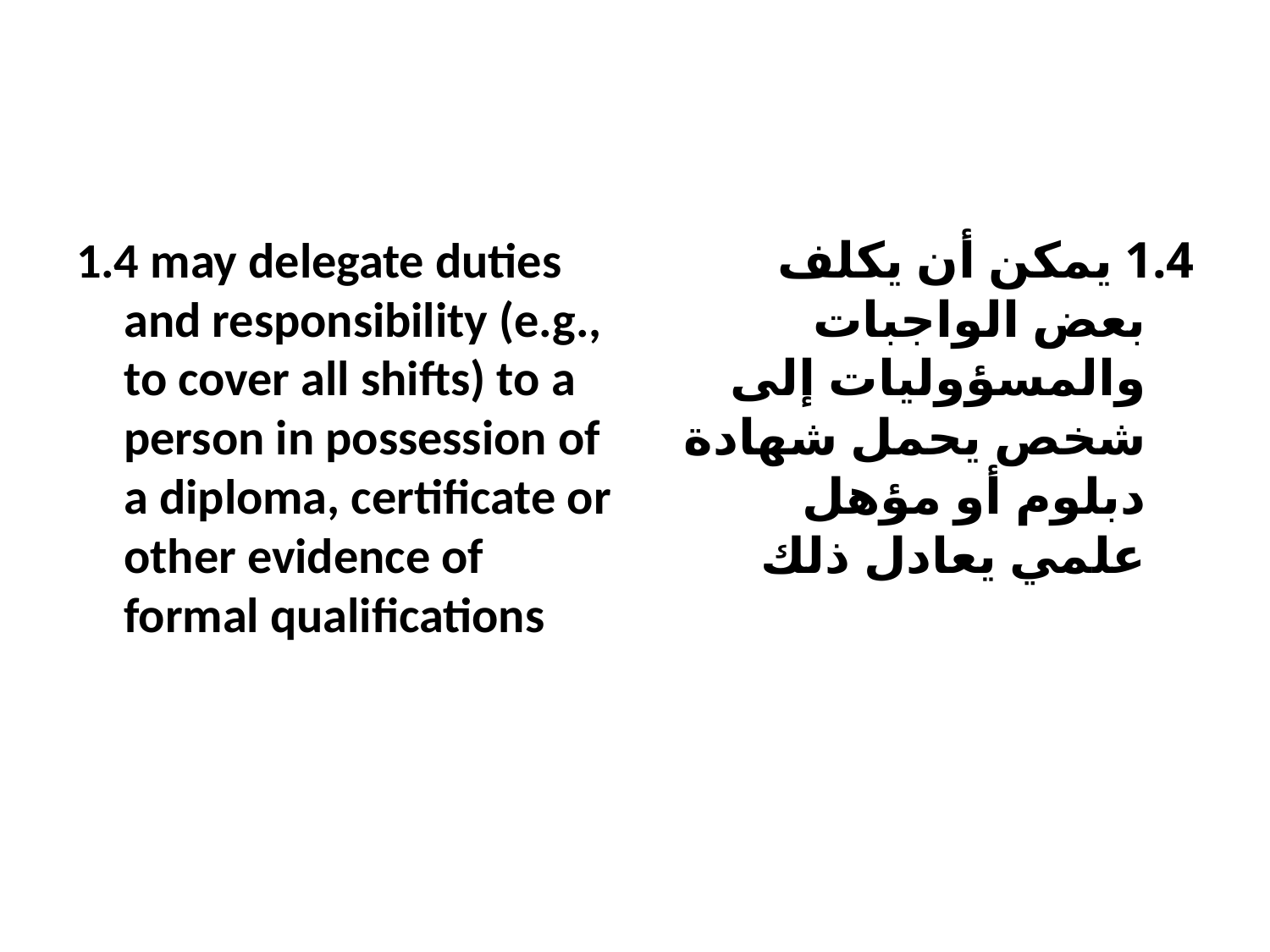

#
1.4 may delegate duties and responsibility (e.g., to cover all shifts) to a person in possession of a diploma, certificate or other evidence of formal qualifications
1.4 يمكن أن يكلف بعض الواجبات والمسؤوليات إلى شخص يحمل شهادة دبلوم أو مؤهل علمي يعادل ذلك